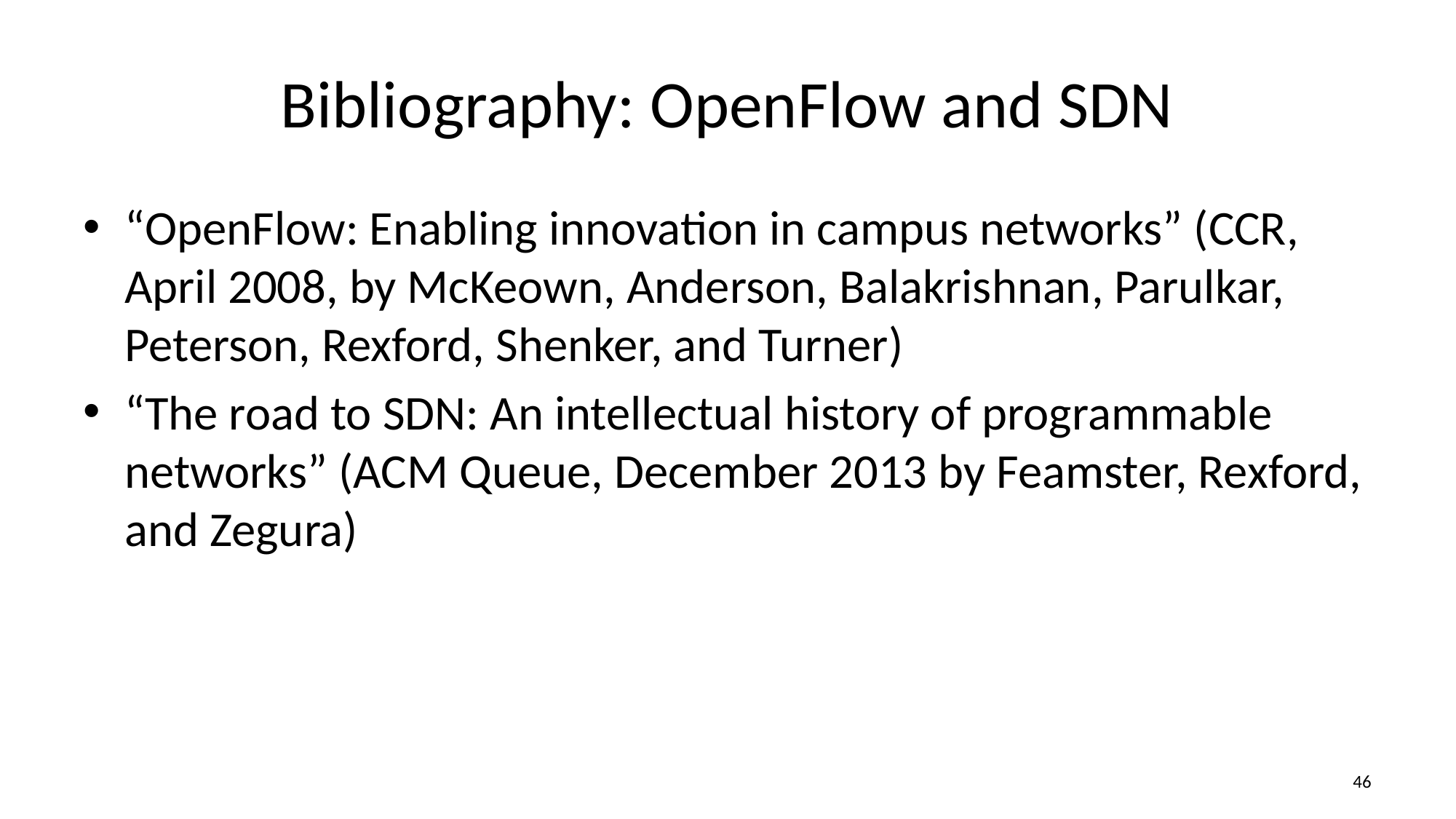

# Bibliography: OpenFlow and SDN
“OpenFlow: Enabling innovation in campus networks” (CCR, April 2008, by McKeown, Anderson, Balakrishnan, Parulkar, Peterson, Rexford, Shenker, and Turner)
“The road to SDN: An intellectual history of programmable networks” (ACM Queue, December 2013 by Feamster, Rexford, and Zegura)
46